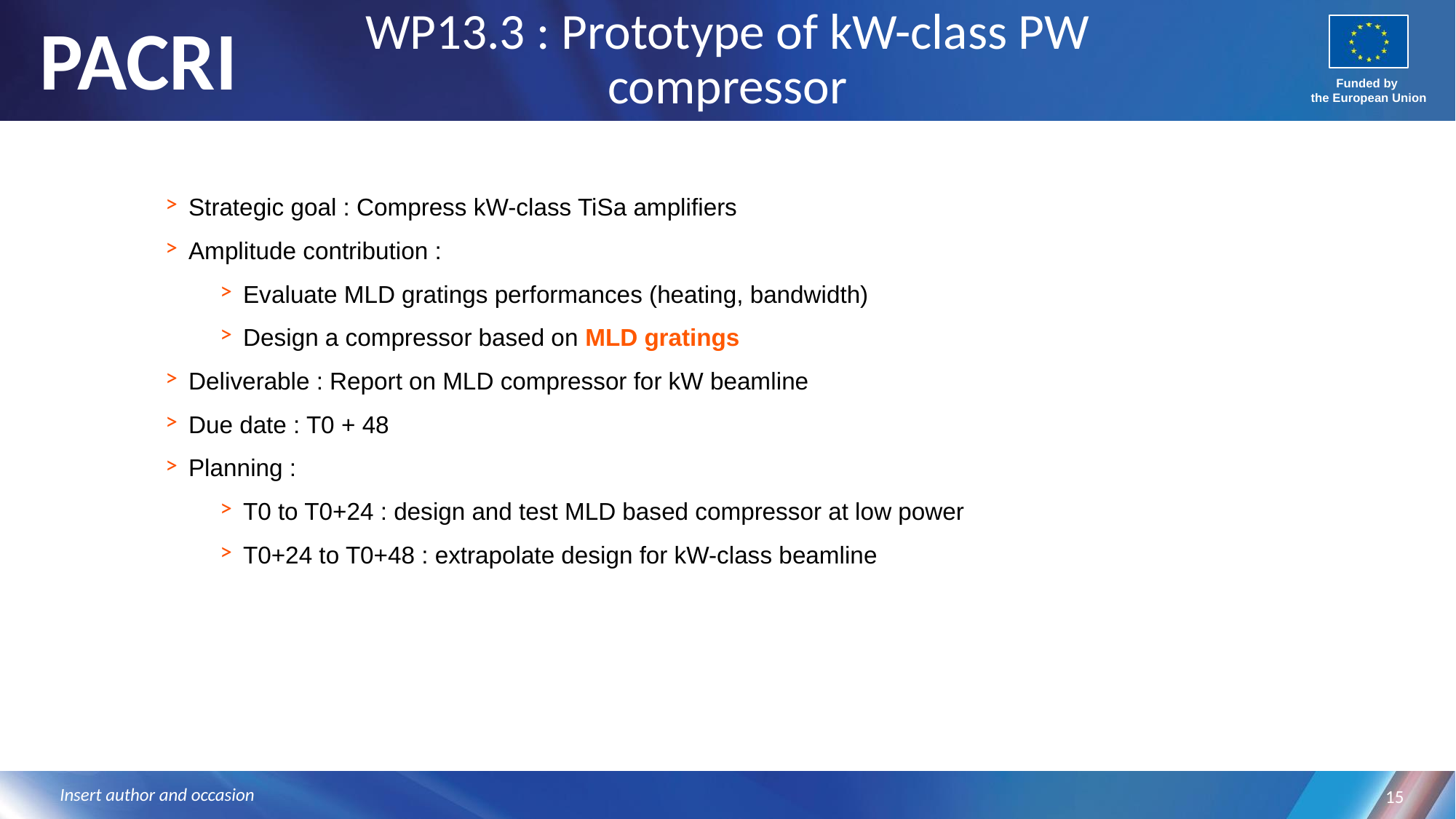

# WP13.3 : Prototype of kW-class PW compressor
Strategic goal : Compress kW-class TiSa amplifiers
Amplitude contribution :
Evaluate MLD gratings performances (heating, bandwidth)
Design a compressor based on MLD gratings
Deliverable : Report on MLD compressor for kW beamline
Due date : T0 + 48
Planning :
T0 to T0+24 : design and test MLD based compressor at low power
T0+24 to T0+48 : extrapolate design for kW-class beamline

Insert author and occasion
15